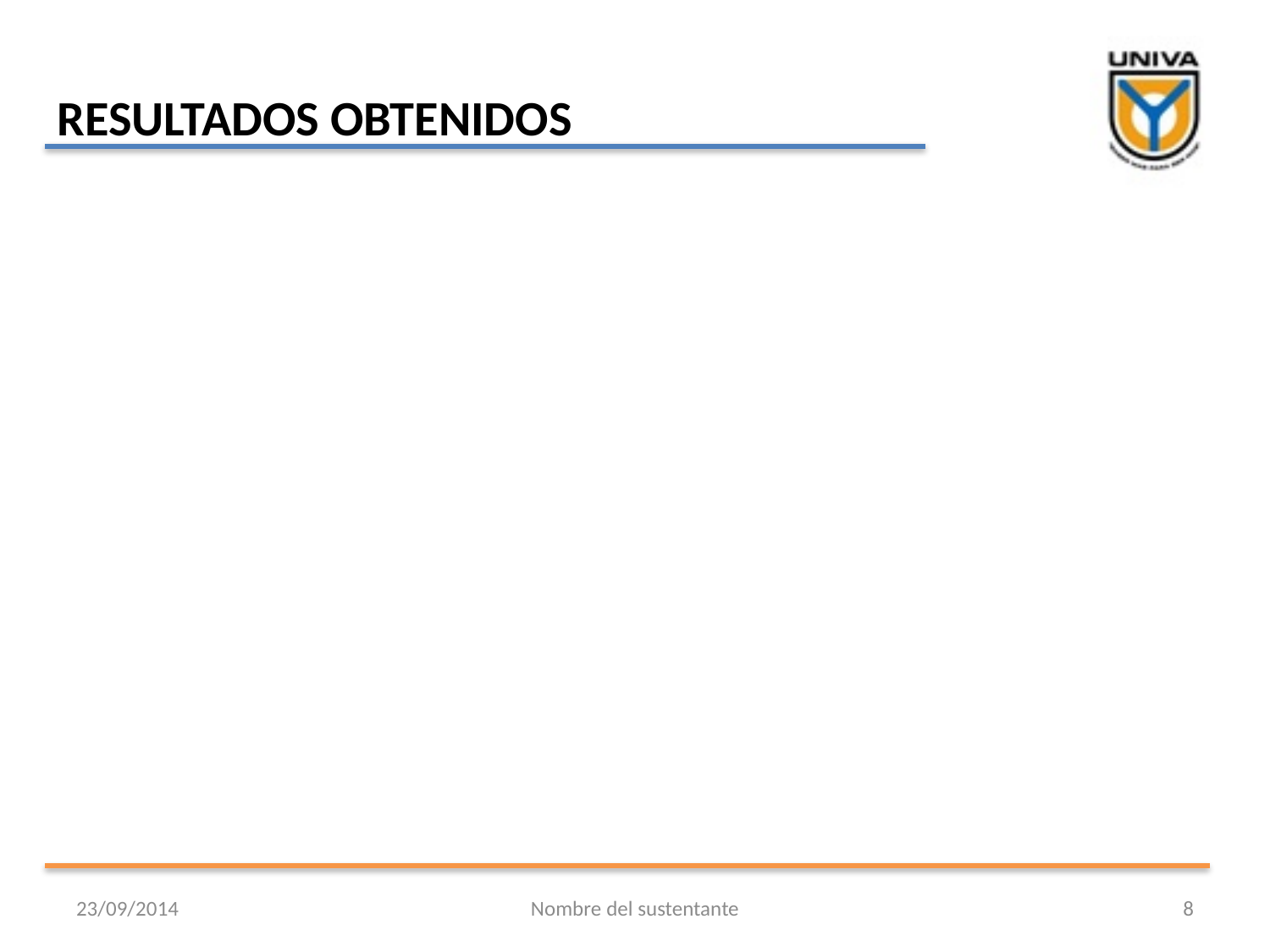

RESULTADOS OBTENIDOS
23/09/2014
Nombre del sustentante
8